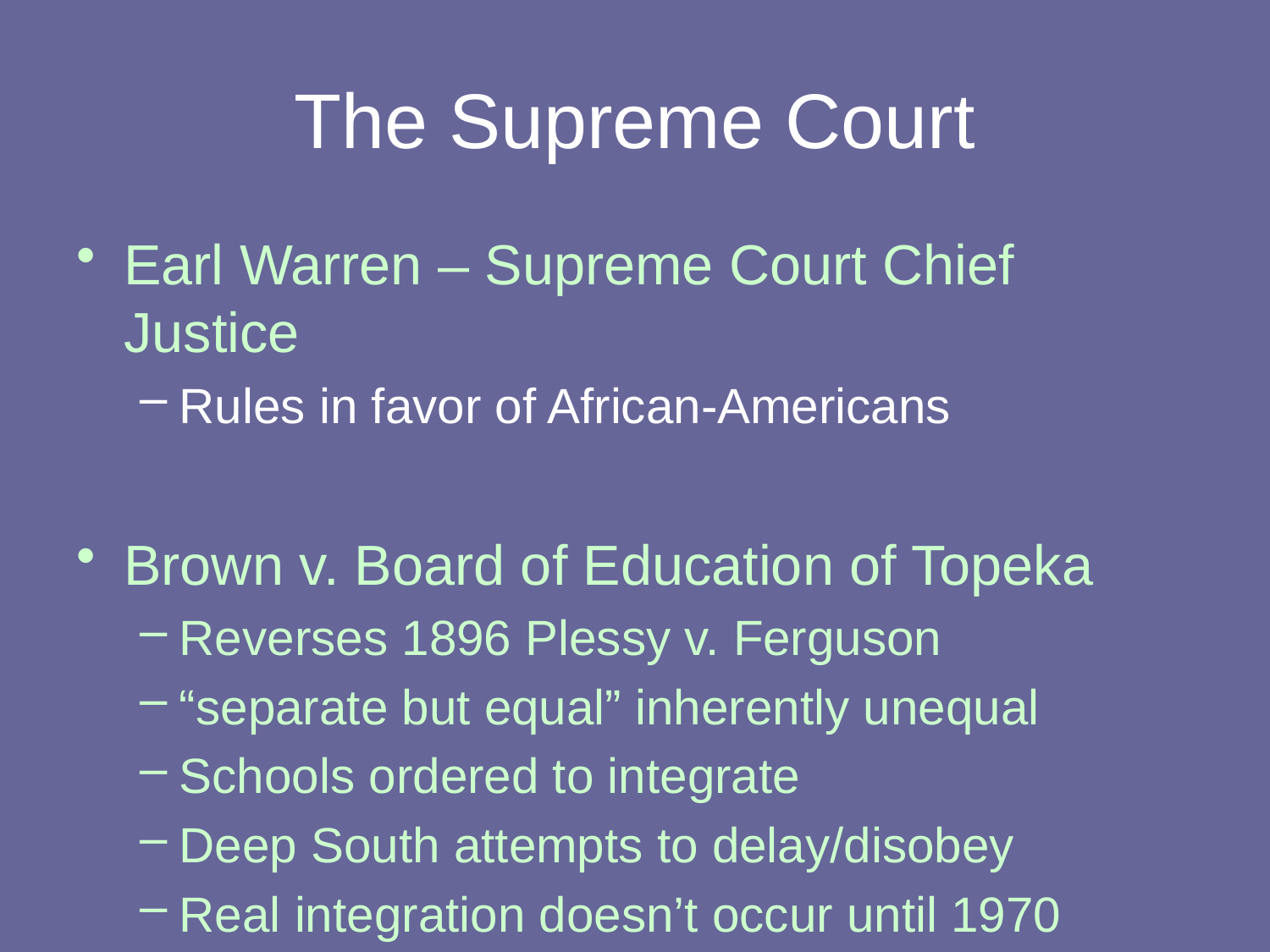

# The Supreme Court
Earl Warren – Supreme Court Chief Justice
Rules in favor of African-Americans

Brown v. Board of Education of Topeka
Reverses 1896 Plessy v. Ferguson
“separate but equal” inherently unequal
Schools ordered to integrate
Deep South attempts to delay/disobey
Real integration doesn’t occur until 1970